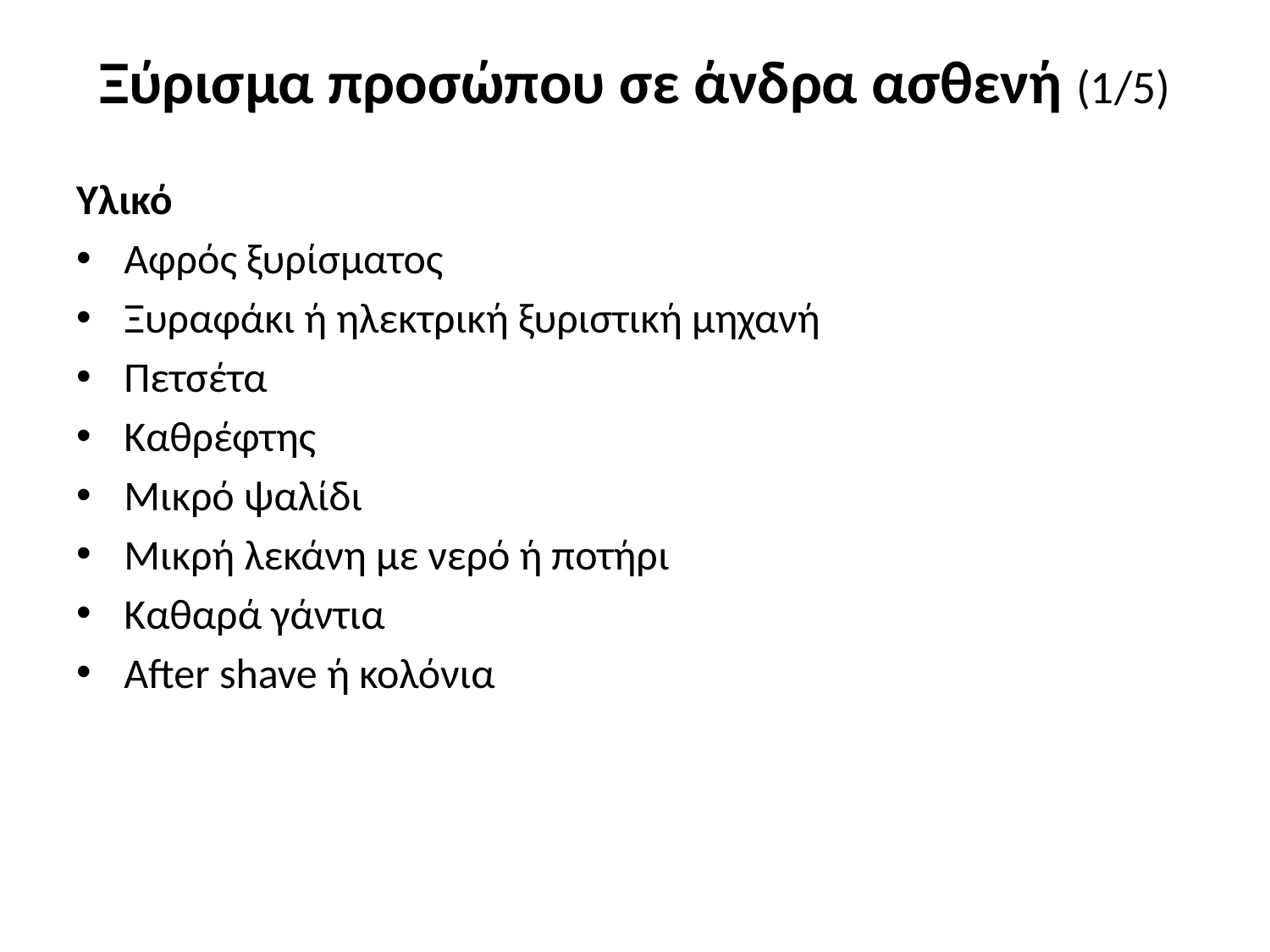

# Ξύρισμα προσώπου σε άνδρα ασθενή (1/5)
Υλικό
Αφρός ξυρίσματος
Ξυραφάκι ή ηλεκτρική ξυριστική μηχανή
Πετσέτα
Καθρέφτης
Μικρό ψαλίδι
Μικρή λεκάνη με νερό ή ποτήρι
Καθαρά γάντια
After shave ή κολόνια